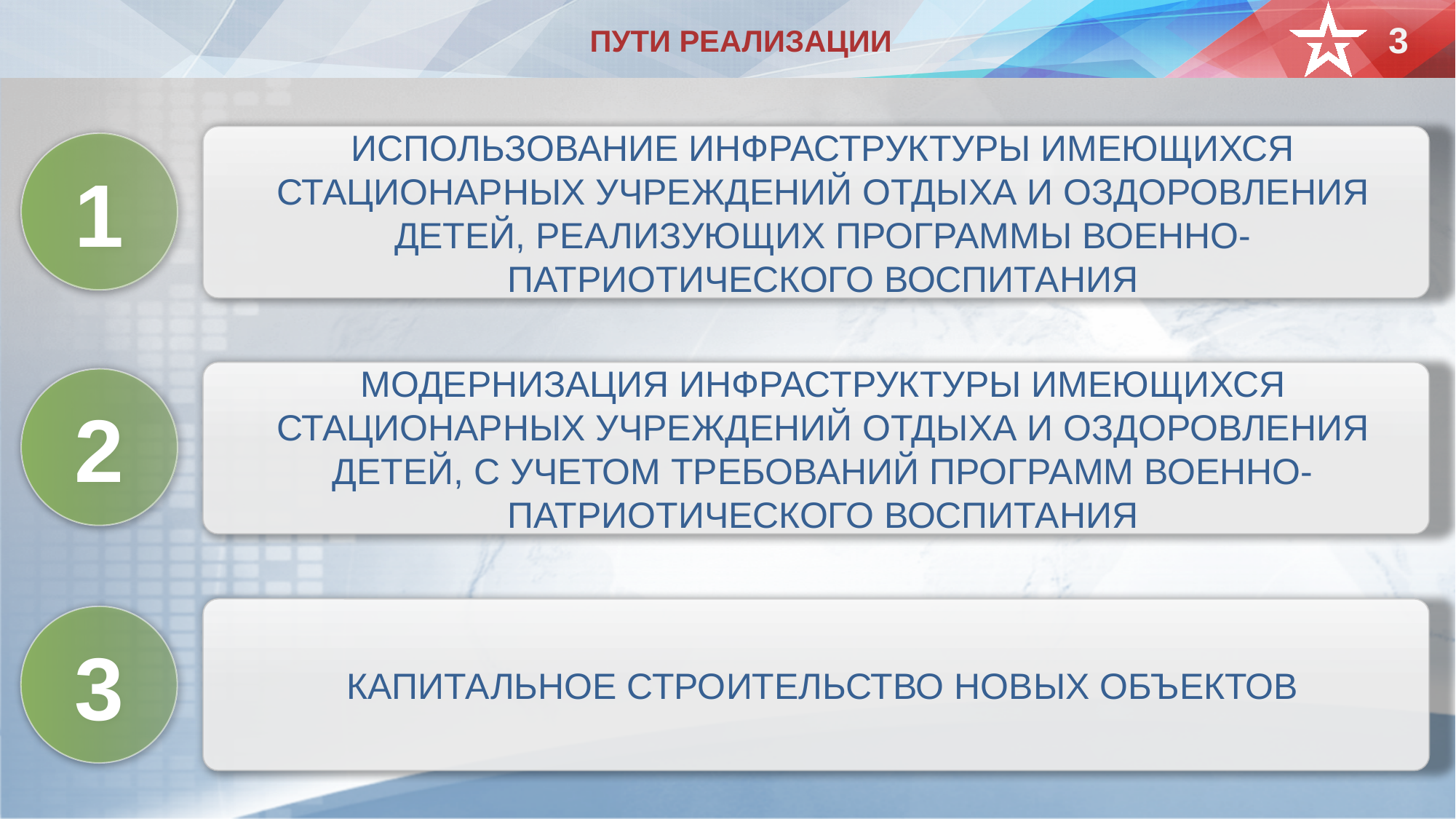

ПУТИ РЕАЛИЗАЦИИ

3

ИСПОЛЬЗОВАНИЕ ИНФРАСТРУКТУРЫ ИМЕЮЩИХСЯ СТАЦИОНАРНЫХ УЧРЕЖДЕНИЙ ОТДЫХА И ОЗДОРОВЛЕНИЯ ДЕТЕЙ, РЕАЛИЗУЮЩИХ ПРОГРАММЫ ВОЕННО-ПАТРИОТИЧЕСКОГО ВОСПИТАНИЯ
1
МОДЕРНИЗАЦИЯ ИНФРАСТРУКТУРЫ ИМЕЮЩИХСЯ СТАЦИОНАРНЫХ УЧРЕЖДЕНИЙ ОТДЫХА И ОЗДОРОВЛЕНИЯ ДЕТЕЙ, С УЧЕТОМ ТРЕБОВАНИЙ ПРОГРАММ ВОЕННО-ПАТРИОТИЧЕСКОГО ВОСПИТАНИЯ
2

КАПИТАЛЬНОЕ СТРОИТЕЛЬСТВО НОВЫХ ОБЪЕКТОВ
3